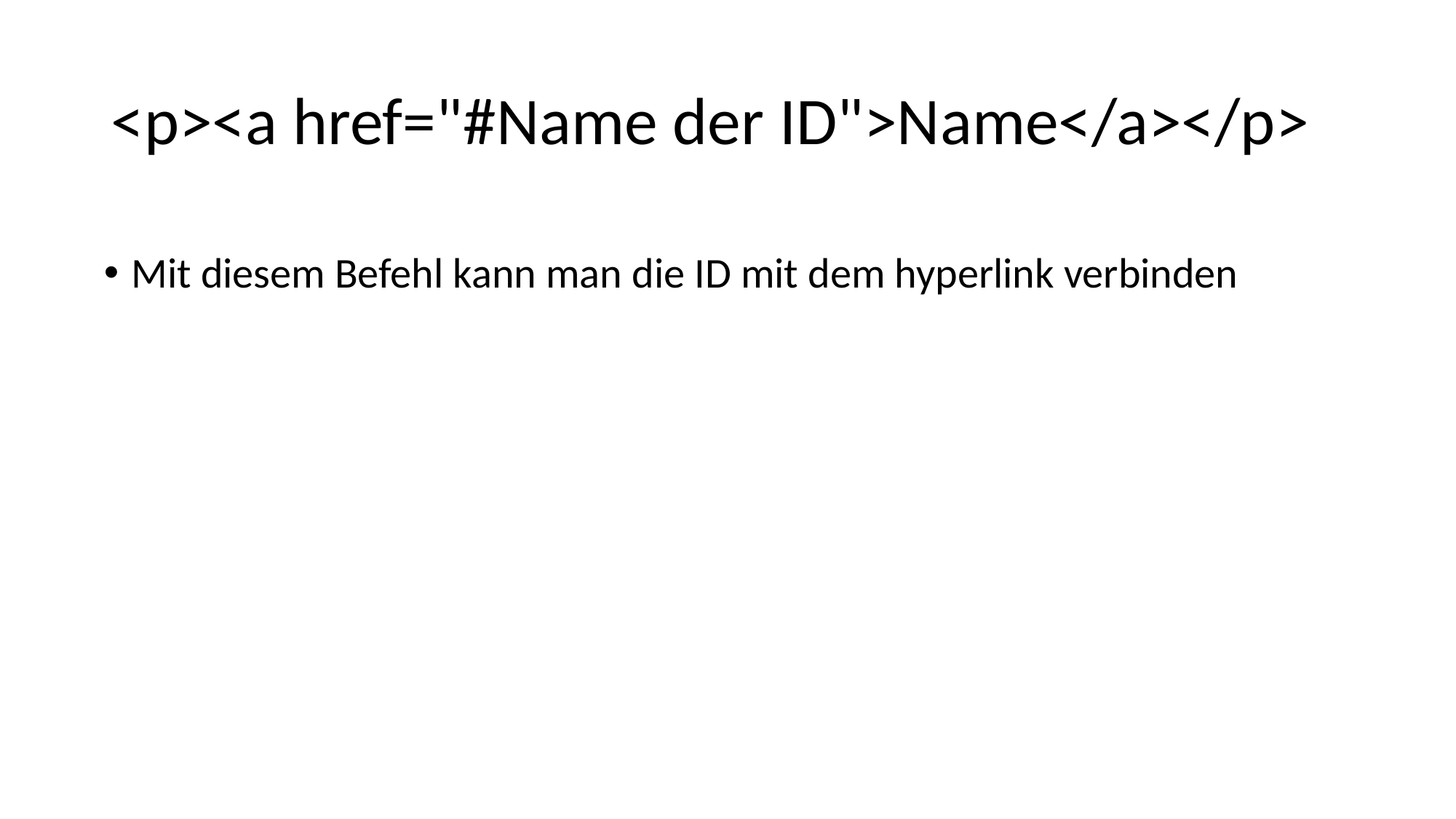

# <p><a href="#Name der ID">Name</a></p>
Mit diesem Befehl kann man die ID mit dem hyperlink verbinden